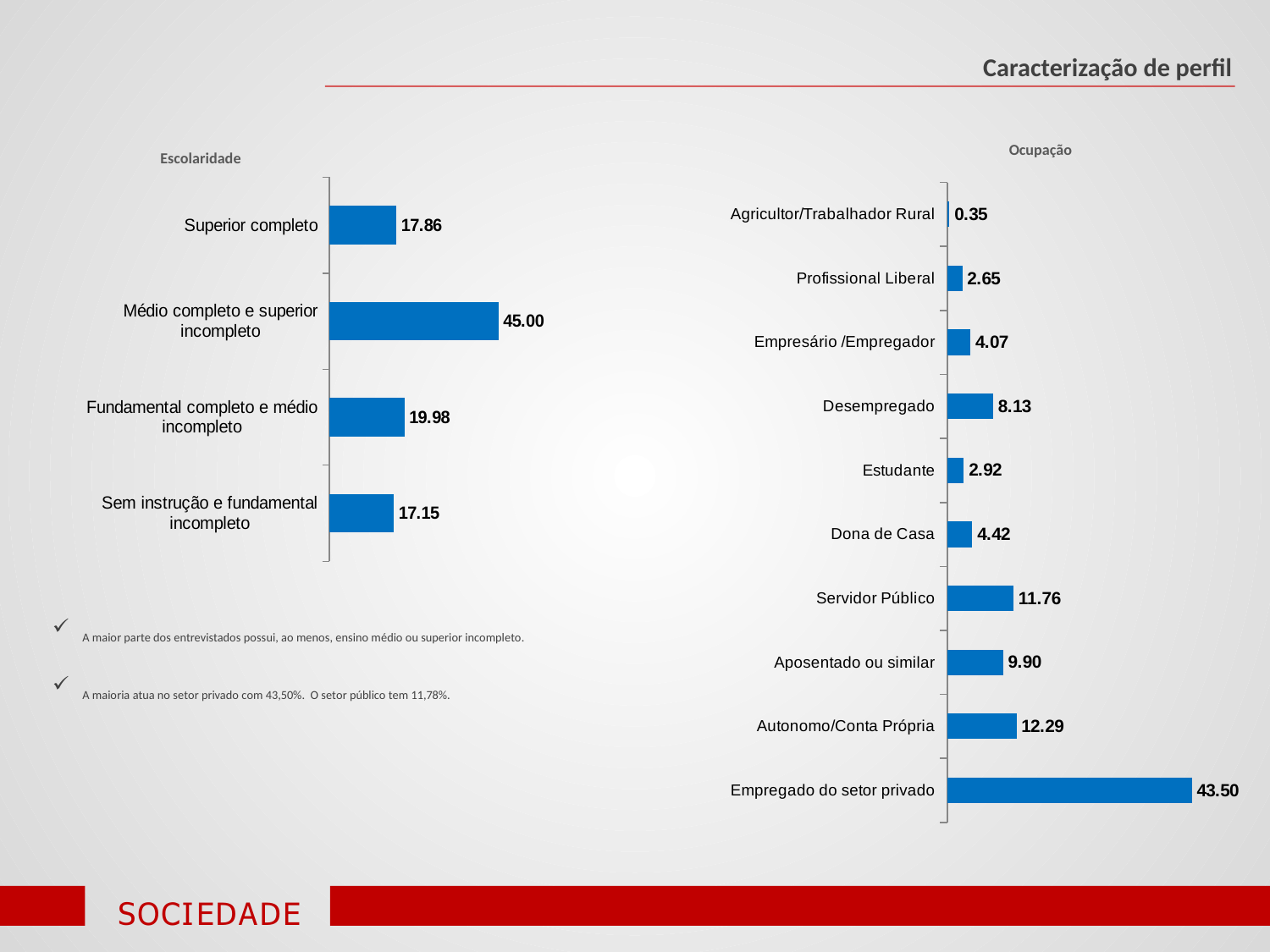

Caracterização de perfil
Ocupação
Escolaridade

### Chart

| Category |  |
|---|---|
| Sem instrução e fundamental incompleto | 17.15296198054819 |
| Fundamental completo e médio incompleto | 19.982316534040667 |
| Médio completo e superior incompleto | 45.00442086648983 |
| Superior completo | 17.860300618921304 |

### Chart

| Category |  |
|---|---|
| Empregado do setor privado | 43.50132625994694 |
| Autonomo/Conta Própria | 12.290008841732979 |
| Aposentado ou similar | 9.9027409372237 |
| Servidor Público | 11.759504862953142 |
| Dona de Casa | 4.420866489832008 |
| Estudante | 2.917771883289124 |
| Desempregado | 8.13439434129089 |
| Empresário /Empregador | 4.067197170645445 |
| Profissional Liberal | 2.652519893899204 |
| Agricultor/Trabalhador Rural | 0.3536693191865606 |
A maior parte dos entrevistados possui, ao menos, ensino médio ou superior incompleto.

A maioria atua no setor privado com 43,50%.  O setor público tem 11,78%.